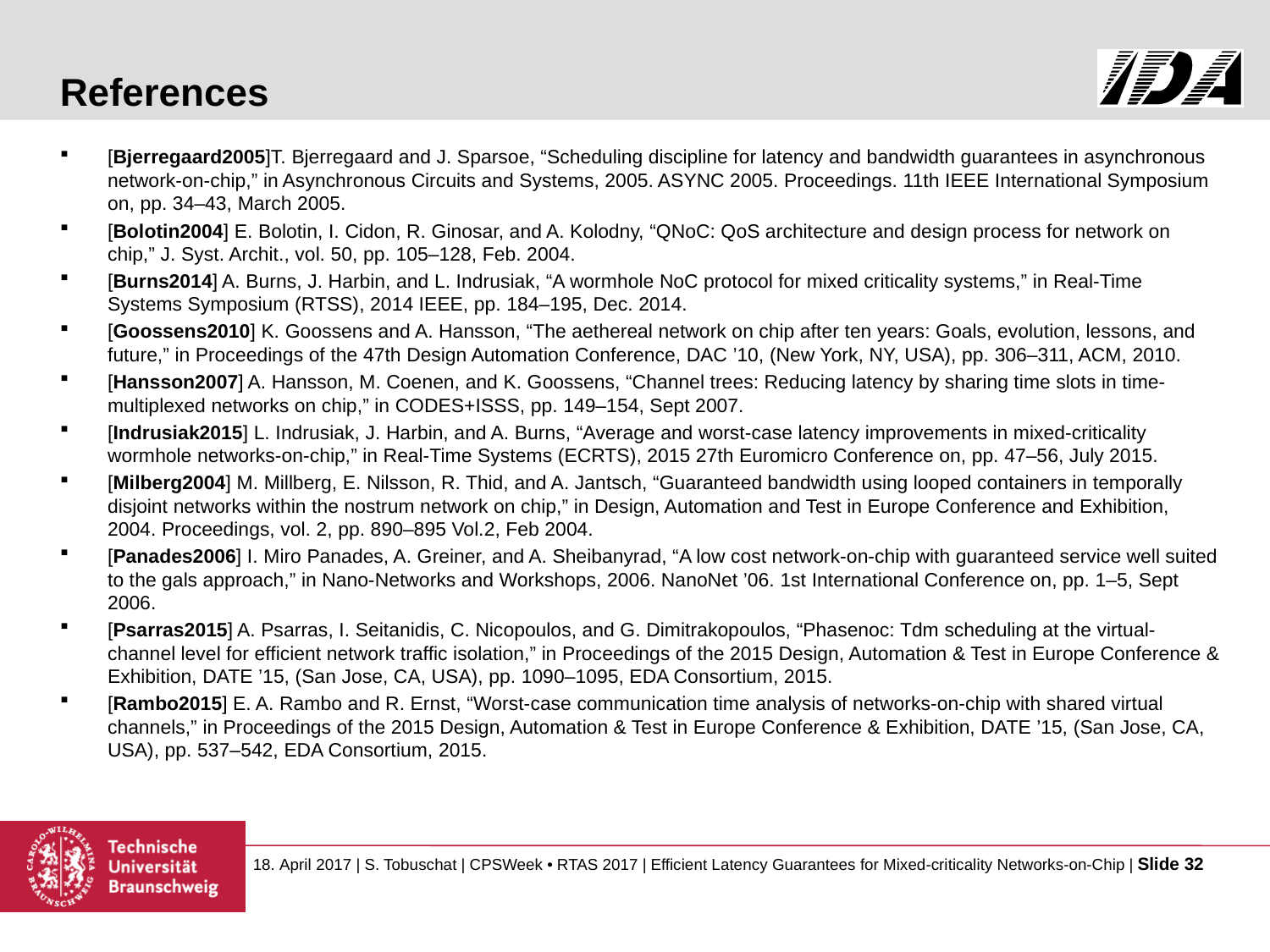

# References
[Bjerregaard2005]T. Bjerregaard and J. Sparsoe, “Scheduling discipline for latency and bandwidth guarantees in asynchronous network-on-chip,” in Asynchronous Circuits and Systems, 2005. ASYNC 2005. Proceedings. 11th IEEE International Symposium on, pp. 34–43, March 2005.
[Bolotin2004] E. Bolotin, I. Cidon, R. Ginosar, and A. Kolodny, “QNoC: QoS architecture and design process for network on chip,” J. Syst. Archit., vol. 50, pp. 105–128, Feb. 2004.
[Burns2014] A. Burns, J. Harbin, and L. Indrusiak, “A wormhole NoC protocol for mixed criticality systems,” in Real-Time Systems Symposium (RTSS), 2014 IEEE, pp. 184–195, Dec. 2014.
[Goossens2010] K. Goossens and A. Hansson, “The aethereal network on chip after ten years: Goals, evolution, lessons, and future,” in Proceedings of the 47th Design Automation Conference, DAC ’10, (New York, NY, USA), pp. 306–311, ACM, 2010.
[Hansson2007] A. Hansson, M. Coenen, and K. Goossens, “Channel trees: Reducing latency by sharing time slots in time-multiplexed networks on chip,” in CODES+ISSS, pp. 149–154, Sept 2007.
[Indrusiak2015] L. Indrusiak, J. Harbin, and A. Burns, “Average and worst-case latency improvements in mixed-criticality wormhole networks-on-chip,” in Real-Time Systems (ECRTS), 2015 27th Euromicro Conference on, pp. 47–56, July 2015.
[Milberg2004] M. Millberg, E. Nilsson, R. Thid, and A. Jantsch, “Guaranteed bandwidth using looped containers in temporally disjoint networks within the nostrum network on chip,” in Design, Automation and Test in Europe Conference and Exhibition, 2004. Proceedings, vol. 2, pp. 890–895 Vol.2, Feb 2004.
[Panades2006] I. Miro Panades, A. Greiner, and A. Sheibanyrad, “A low cost network-on-chip with guaranteed service well suited to the gals approach,” in Nano-Networks and Workshops, 2006. NanoNet ’06. 1st International Conference on, pp. 1–5, Sept 2006.
[Psarras2015] A. Psarras, I. Seitanidis, C. Nicopoulos, and G. Dimitrakopoulos, “Phasenoc: Tdm scheduling at the virtual-channel level for efficient network traffic isolation,” in Proceedings of the 2015 Design, Automation & Test in Europe Conference & Exhibition, DATE ’15, (San Jose, CA, USA), pp. 1090–1095, EDA Consortium, 2015.
[Rambo2015] E. A. Rambo and R. Ernst, “Worst-case communication time analysis of networks-on-chip with shared virtual channels,” in Proceedings of the 2015 Design, Automation & Test in Europe Conference & Exhibition, DATE ’15, (San Jose, CA, USA), pp. 537–542, EDA Consortium, 2015.